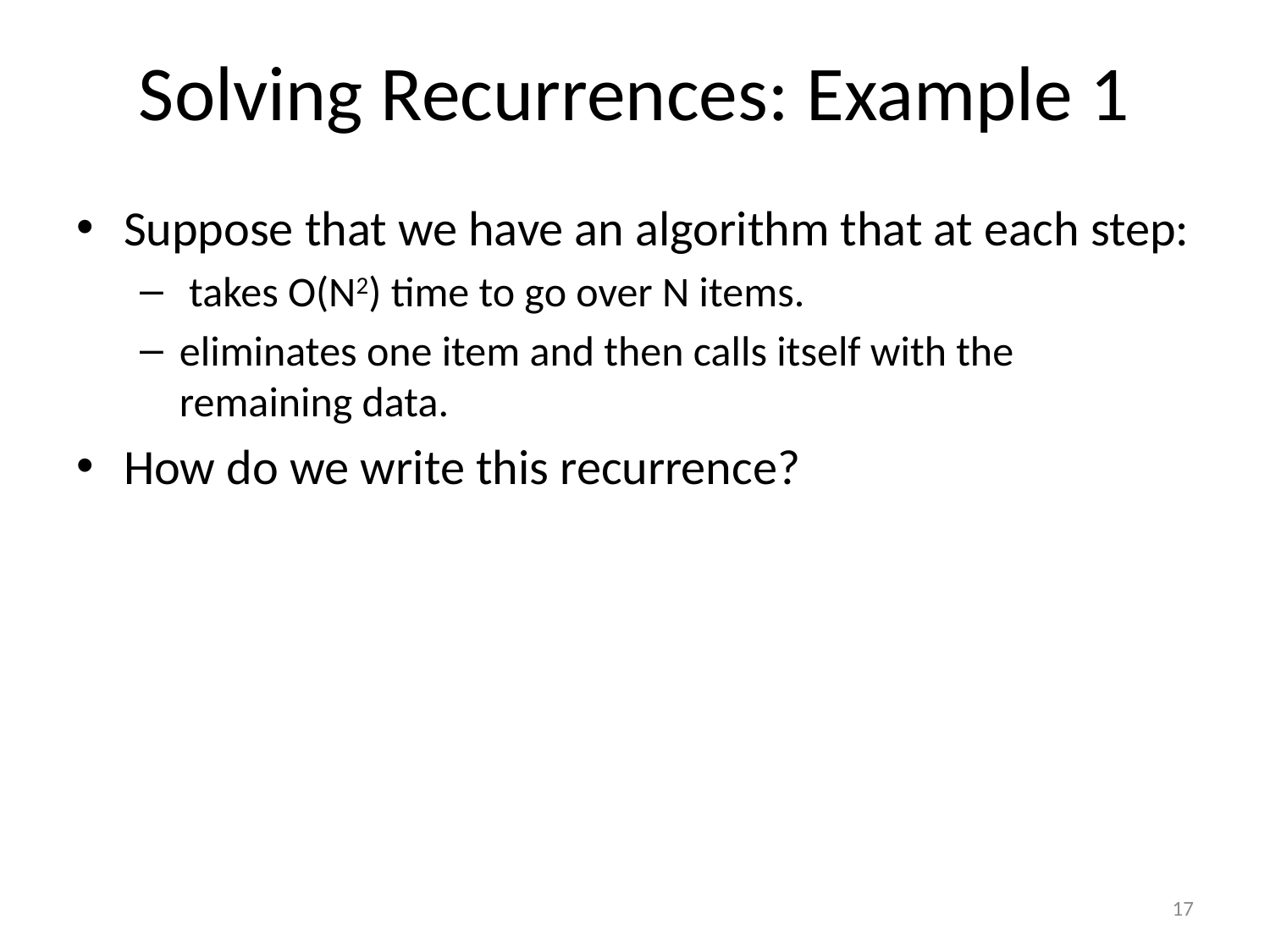

# Solving Recurrences: Example 1
Suppose that we have an algorithm that at each step:
 takes O(N2) time to go over N items.
eliminates one item and then calls itself with the remaining data.
How do we write this recurrence?
17